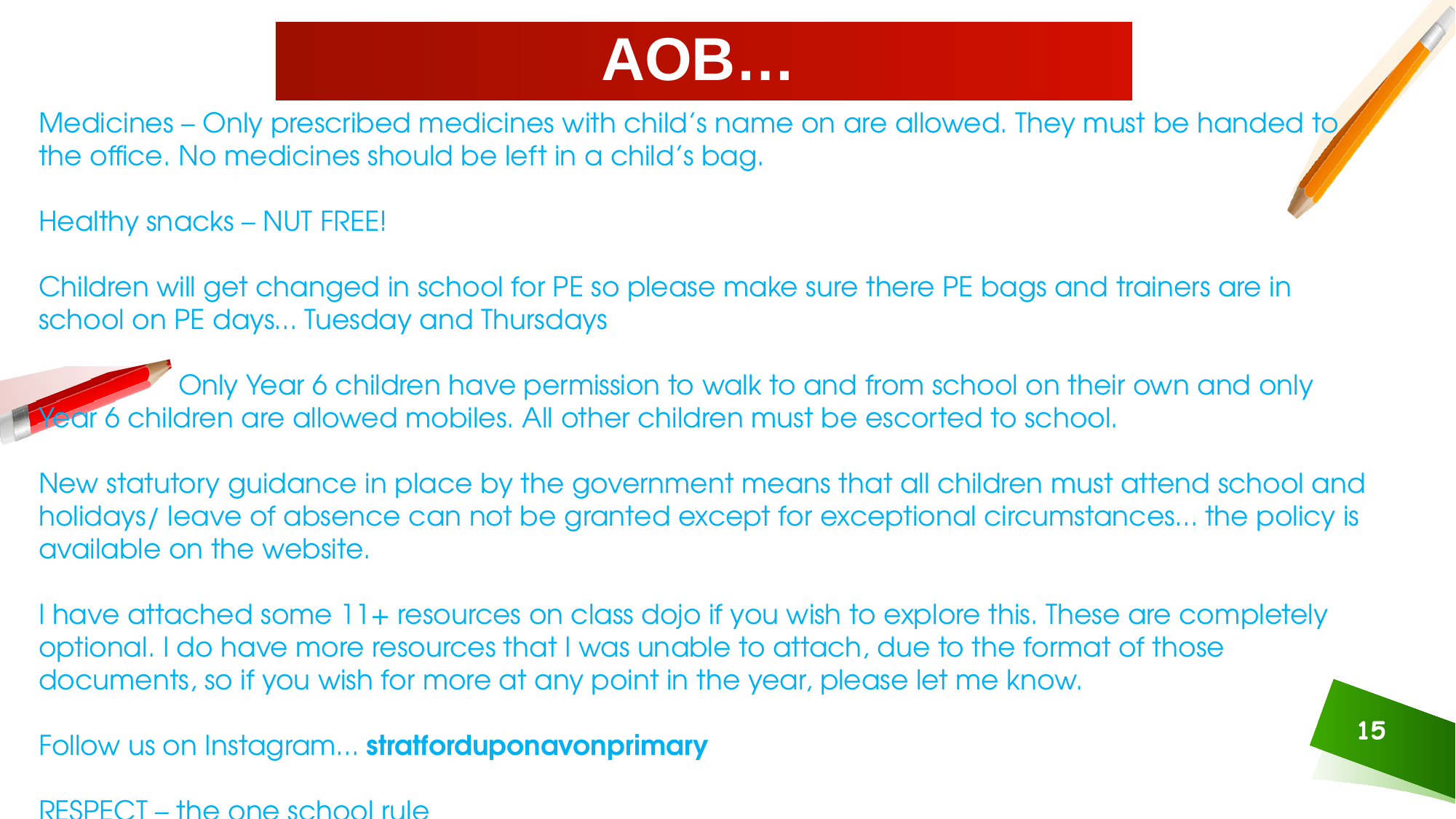

# AOB…
Medicines – Only prescribed medicines with child’s name on are allowed. They must be handed to the office. No medicines should be left in a child’s bag.

Healthy snacks – NUT FREE!

Children will get changed in school for PE so please make sure there PE bags and trainers are in school on PE days… Tuesday and Thursdays

	    Only Year 6 children have permission to walk to and from school on their own and only 	Year 6 children are allowed mobiles. All other children must be escorted to school.

New statutory guidance in place by the government means that all children must attend school and holidays/ leave of absence can not be granted except for exceptional circumstances… the policy is available on the website.

I have attached some 11+ resources on class dojo if you wish to explore this. These are completely optional. I do have more resources that I was unable to attach, due to the format of those documents, so if you wish for more at any point in the year, please let me know.
Follow us on Instagram… stratforduponavonprimary

RESPECT – the one school rule

15